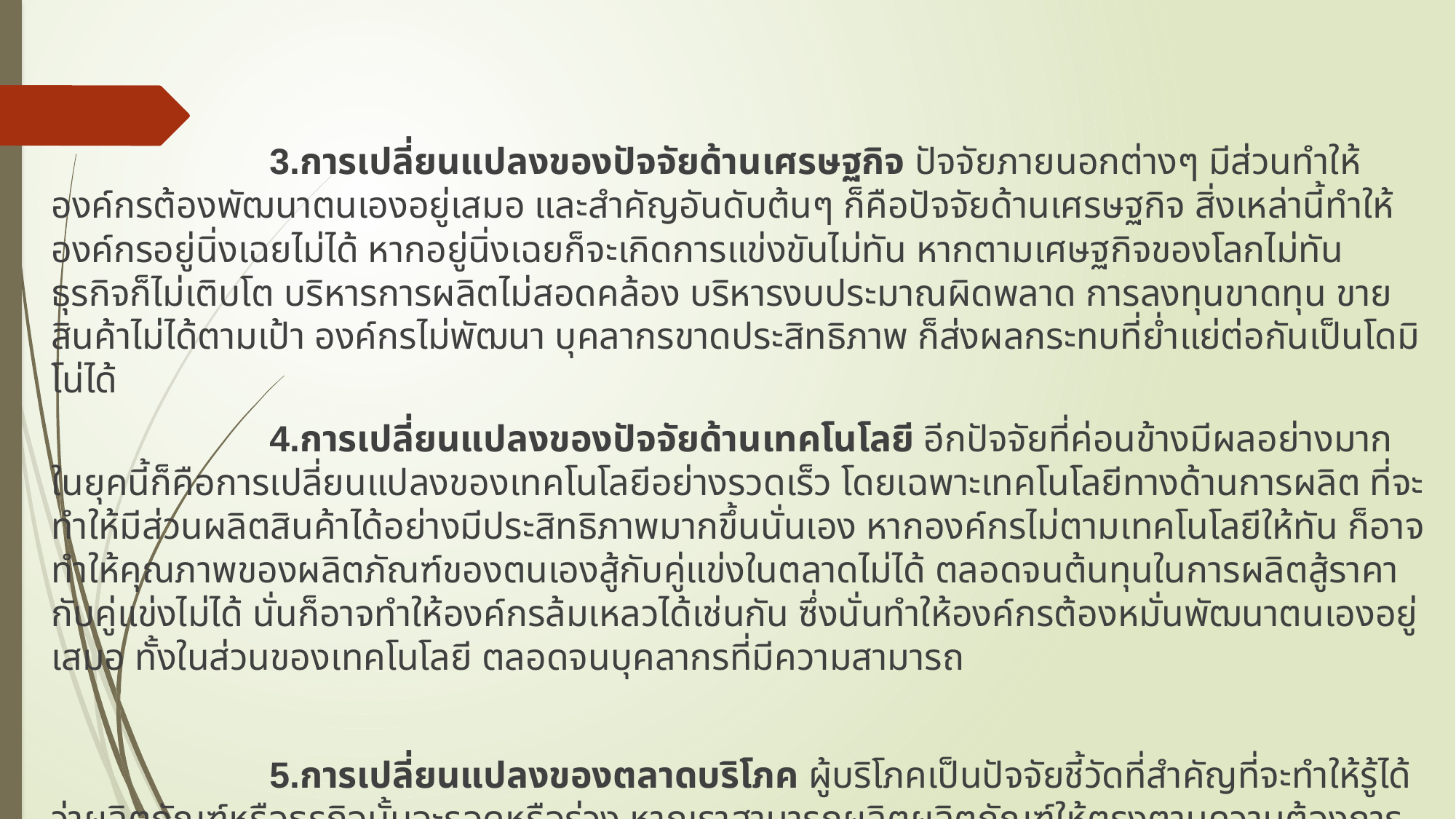

3.การเปลี่ยนแปลงของปัจจัยด้านเศรษฐกิจ ปัจจัยภายนอกต่างๆ มีส่วนทำให้องค์กรต้องพัฒนาตนเองอยู่เสมอ และสำคัญอันดับต้นๆ ก็คือปัจจัยด้านเศรษฐกิจ สิ่งเหล่านี้ทำให้องค์กรอยู่นิ่งเฉยไม่ได้ หากอยู่นิ่งเฉยก็จะเกิดการแข่งขันไม่ทัน หากตามเศษฐกิจของโลกไม่ทัน ธุรกิจก็ไม่เติบโต บริหารการผลิตไม่สอดคล้อง บริหารงบประมาณผิดพลาด การลงทุนขาดทุน ขายสินค้าไม่ได้ตามเป้า องค์กรไม่พัฒนา บุคลากรขาดประสิทธิภาพ ก็ส่งผลกระทบที่ย่ำแย่ต่อกันเป็นโดมิโน่ได้
		4.การเปลี่ยนแปลงของปัจจัยด้านเทคโนโลยี อีกปัจจัยที่ค่อนข้างมีผลอย่างมากในยุคนี้ก็คือการเปลี่ยนแปลงของเทคโนโลยีอย่างรวดเร็ว โดยเฉพาะเทคโนโลยีทางด้านการผลิต ที่จะทำให้มีส่วนผลิตสินค้าได้อย่างมีประสิทธิภาพมากขึ้นนั่นเอง หากองค์กรไม่ตามเทคโนโลยีให้ทัน ก็อาจทำให้คุณภาพของผลิตภัณฑ์ของตนเองสู้กับคู่แข่งในตลาดไม่ได้ ตลอดจนต้นทุนในการผลิตสู้ราคากับคู่แข่งไม่ได้ นั่นก็อาจทำให้องค์กรล้มเหลวได้เช่นกัน ซึ่งนั่นทำให้องค์กรต้องหมั่นพัฒนาตนเองอยู่เสมอ ทั้งในส่วนของเทคโนโลยี ตลอดจนบุคลากรที่มีความสามารถ

		5.การเปลี่ยนแปลงของตลาดบริโภค ผู้บริโภคเป็นปัจจัยชี้วัดที่สำคัญที่จะทำให้รู้ได้ว่าผลิตภัณฑ์หรือธุรกิจนั้นจะรอดหรือร่วง หากเราสามารถผลิตผลิตภัณฑ์ให้ตรงตามความต้องการของผู้บริโภคได้ องค์กรก็จะอยู่รอดได้ หากสินค้าไม่ได้รับการสนับสนุนจากผู้บริโภคก็อาจทำให้องค์กรล่มสลายได้เช่นกัน ฉะนั้นการเปลี่ยนแปลงของตลาดบริโภคค่อนข้างเป็นปัจจัยสำคัญที่จะทำให้องค์กรเกิดการพัฒนาตนเอง เพื่อให้สอดคล้องกับตลาดบริโภคให้ได้